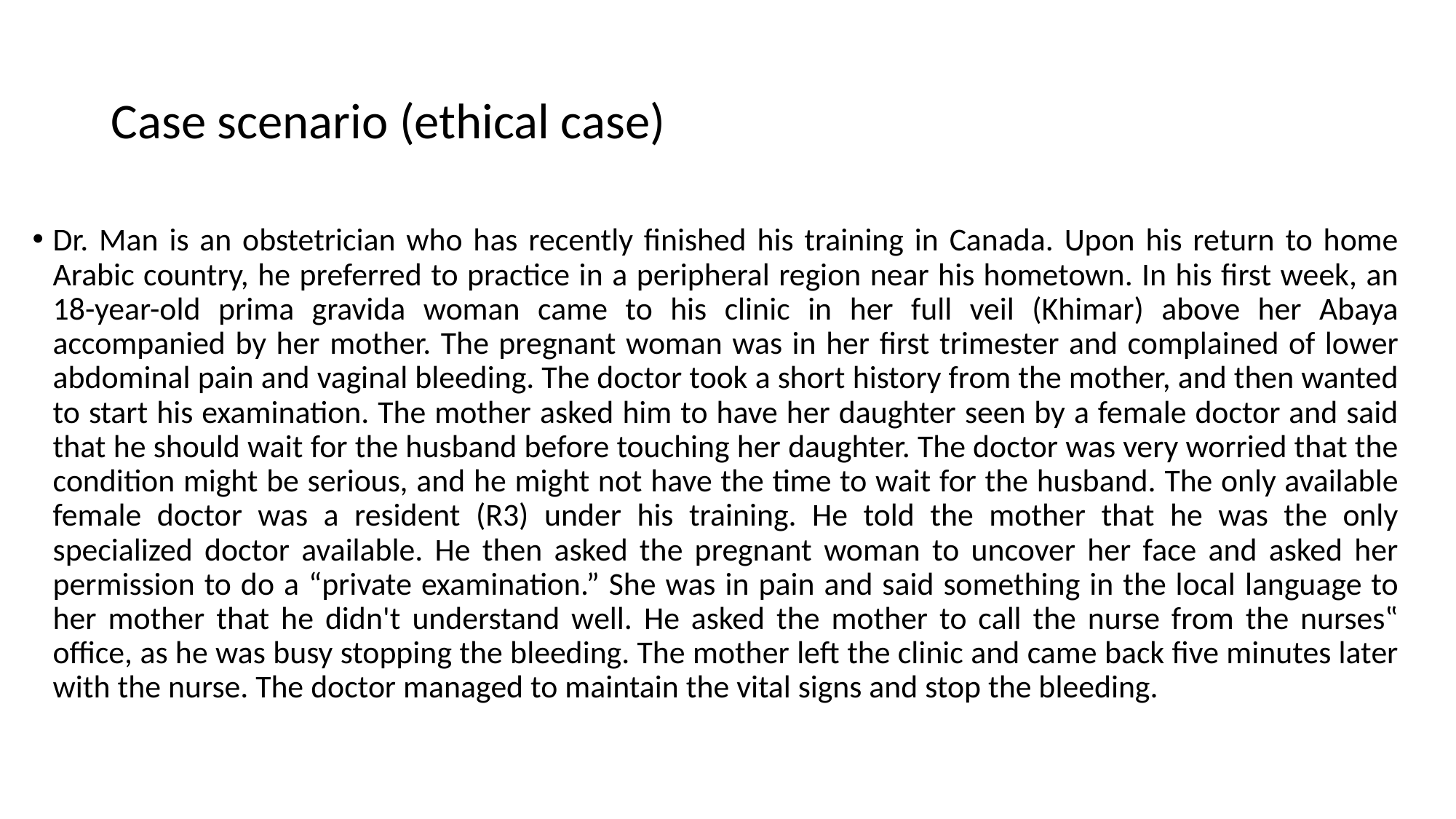

# Case scenario (ethical case)
Dr. Man is an obstetrician who has recently finished his training in Canada. Upon his return to home Arabic country, he preferred to practice in a peripheral region near his hometown. In his first week, an 18-year-old prima gravida woman came to his clinic in her full veil (Khimar) above her Abaya accompanied by her mother. The pregnant woman was in her first trimester and complained of lower abdominal pain and vaginal bleeding. The doctor took a short history from the mother, and then wanted to start his examination. The mother asked him to have her daughter seen by a female doctor and said that he should wait for the husband before touching her daughter. The doctor was very worried that the condition might be serious, and he might not have the time to wait for the husband. The only available female doctor was a resident (R3) under his training. He told the mother that he was the only specialized doctor available. He then asked the pregnant woman to uncover her face and asked her permission to do a “private examination.” She was in pain and said something in the local language to her mother that he didn't understand well. He asked the mother to call the nurse from the nurses‟ office, as he was busy stopping the bleeding. The mother left the clinic and came back five minutes later with the nurse. The doctor managed to maintain the vital signs and stop the bleeding.